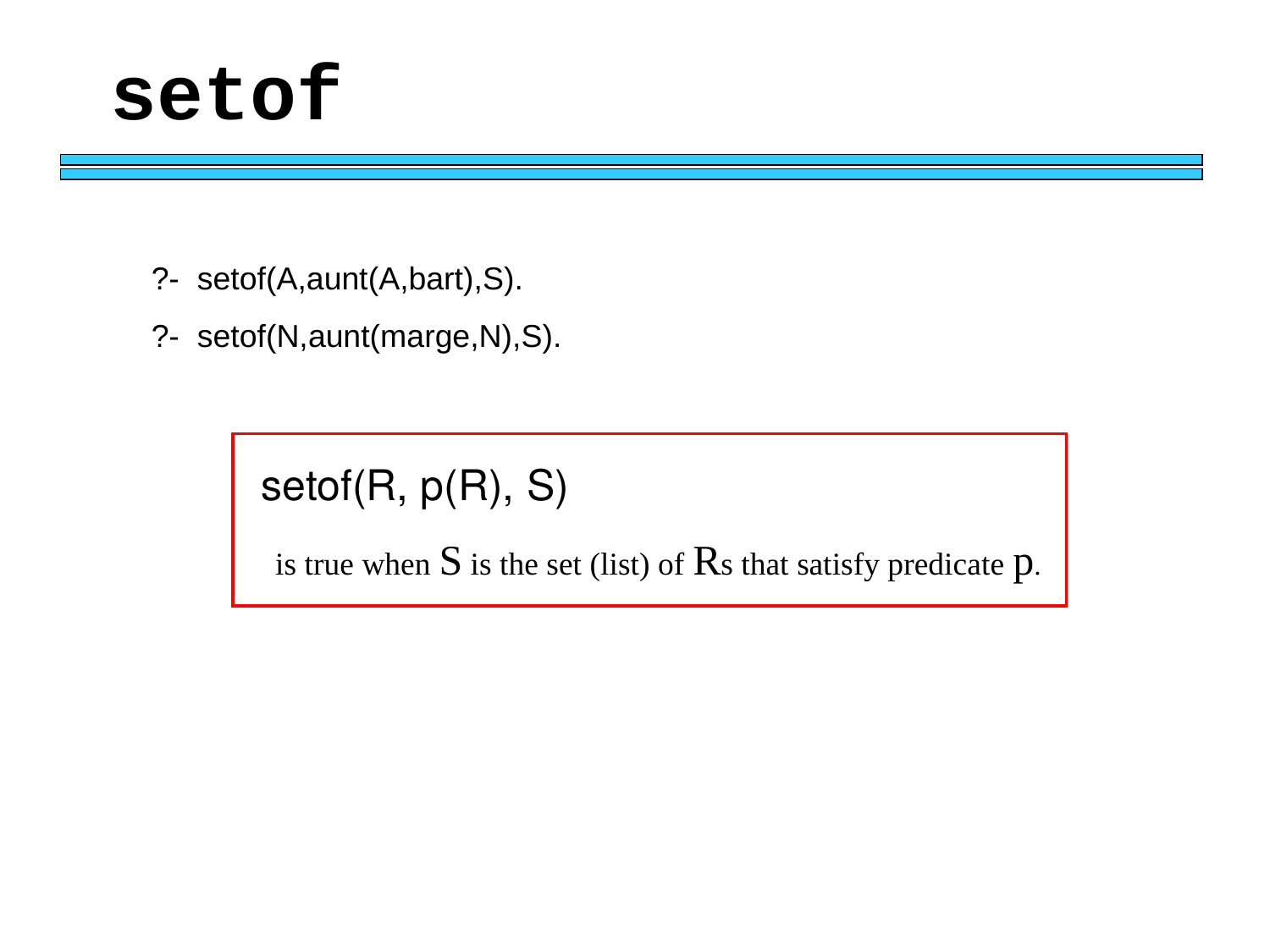

setof

?-  setof(A,aunt(A,bart),S).
?-  setof(N,aunt(marge,N),S).

setof(R, p(R), S)
is true when S is the set (list) of Rs that satisfy predicate p.